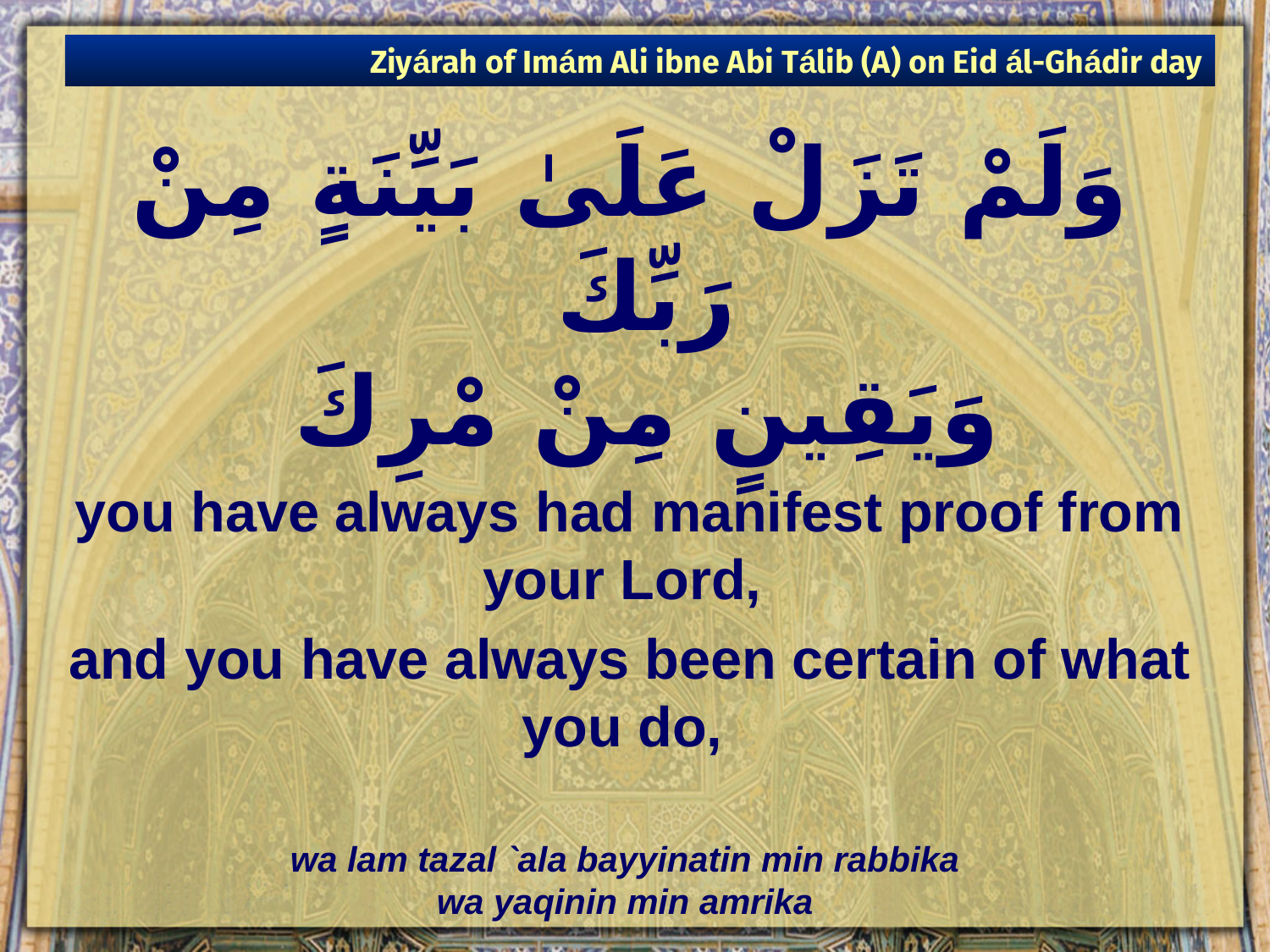

Ziyárah of Imám Ali ibne Abi Tálib (A) on Eid ál-Ghádir day
# وَلَمْ تَزَلْ عَلَىٰ بَيِّنَةٍ مِنْ رَبِّكَ وَيَقِينٍ مِنْ مْرِكَ
you have always had manifest proof from your Lord,
and you have always been certain of what you do,
wa lam tazal `ala bayyinatin min rabbika
wa yaqinin min amrika